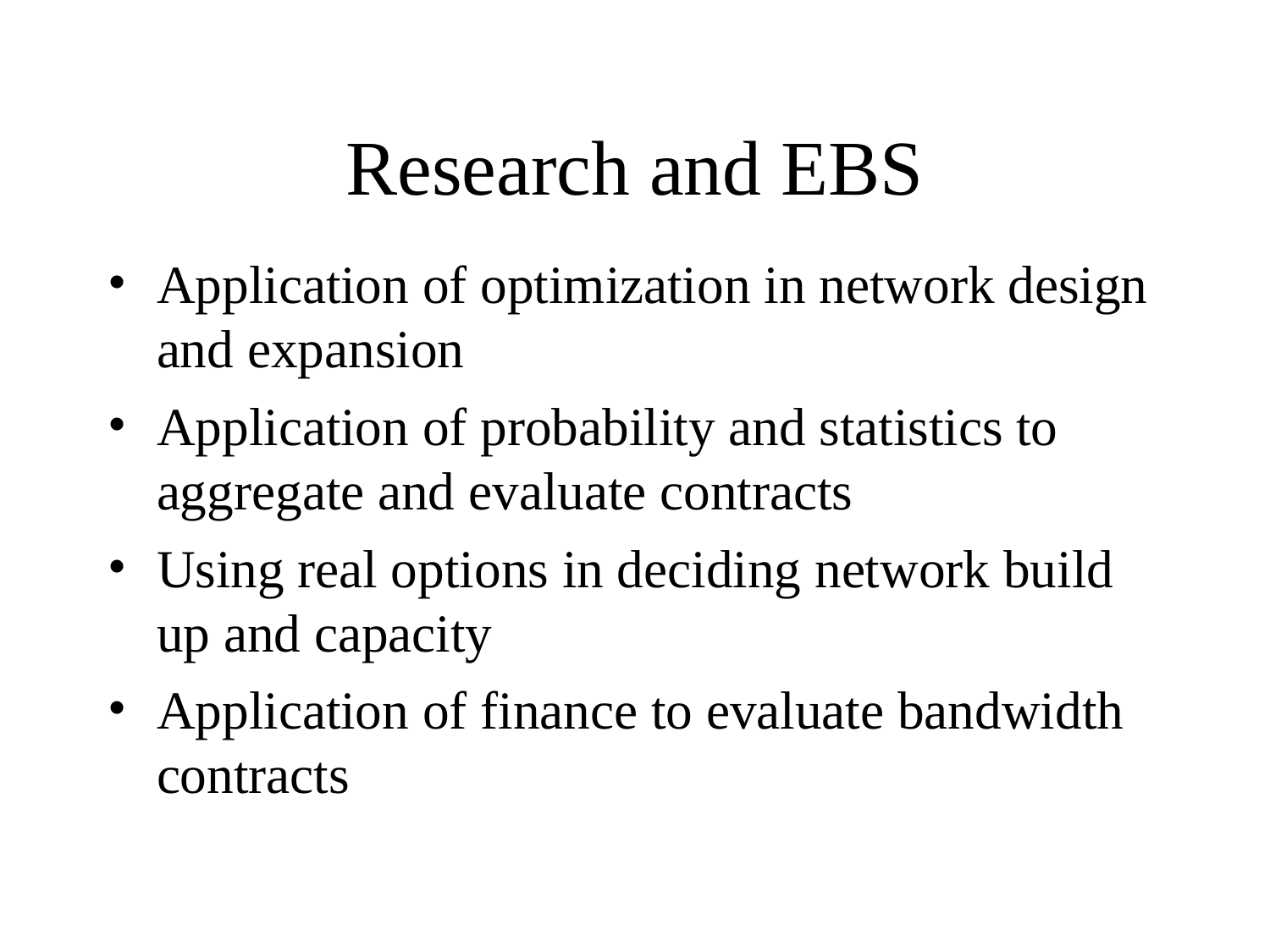

# Research and EBS
Application of optimization in network design and expansion
Application of probability and statistics to aggregate and evaluate contracts
Using real options in deciding network build up and capacity
Application of finance to evaluate bandwidth contracts